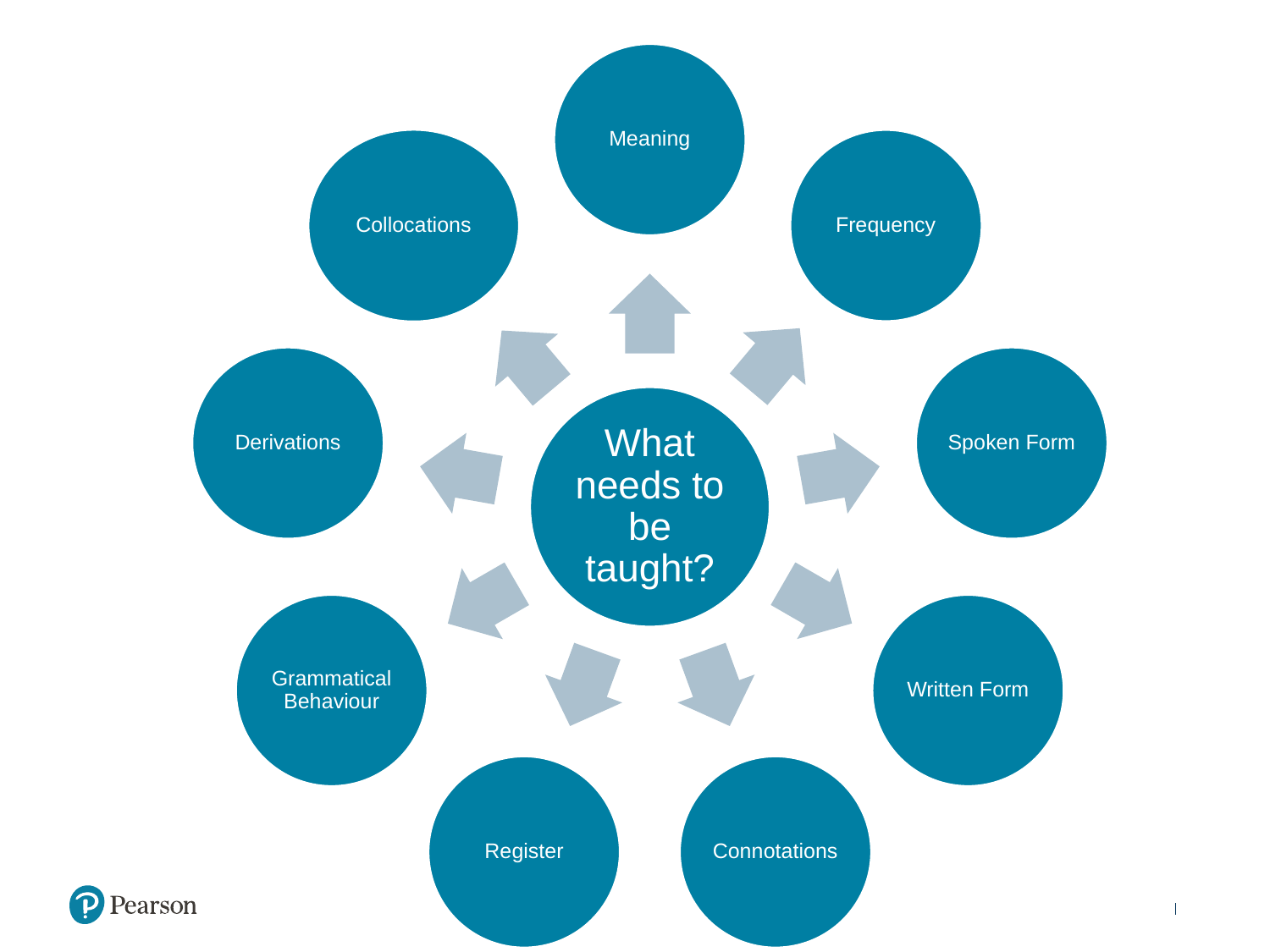

What needs to be taught?

Meaning

Frequency

Spoken Form

Written Form

Connotations

Register

Grammatical Behaviour

Derivations

Collocations